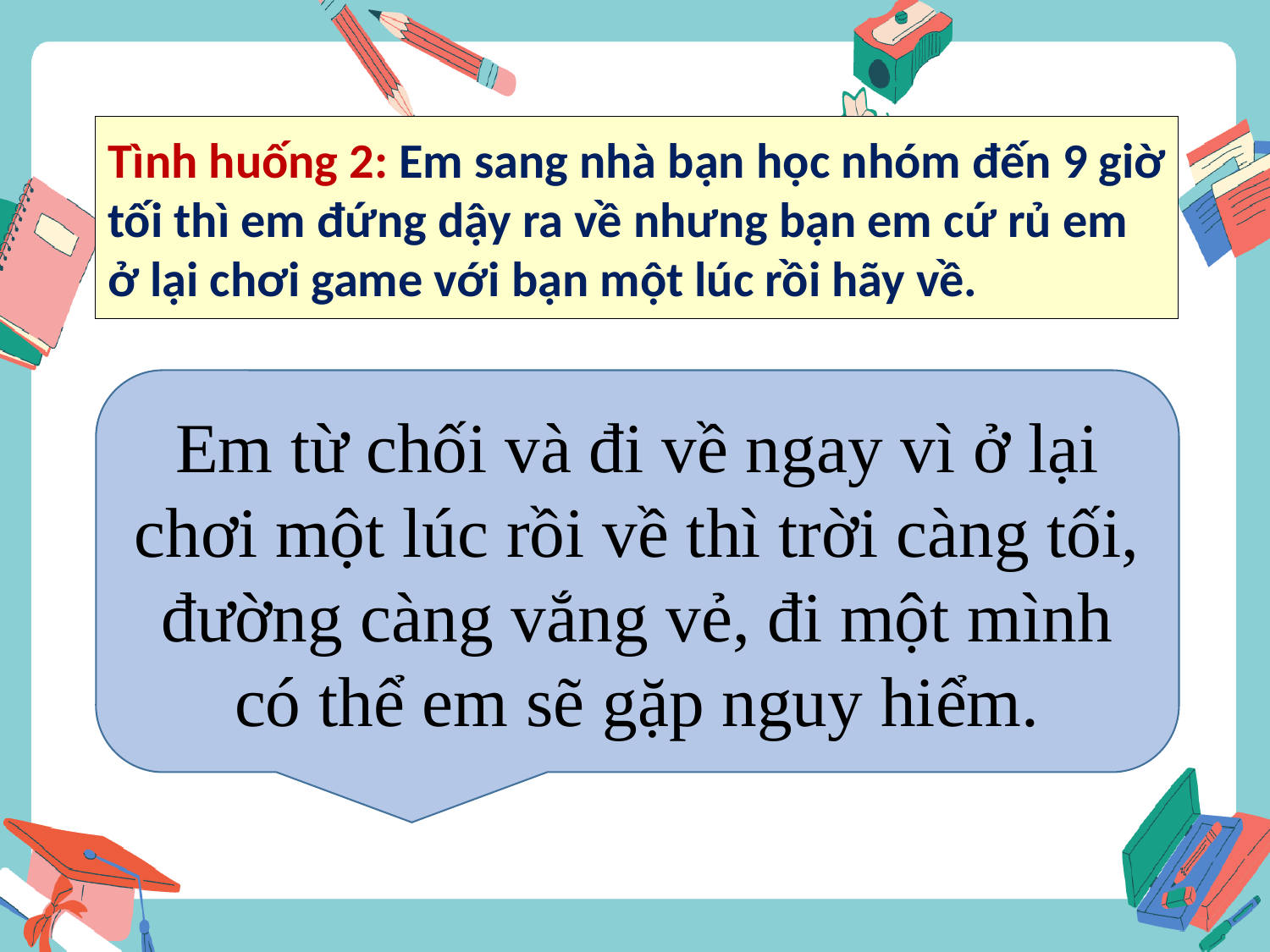

Tình huống 2: Em sang nhà bạn học nhóm đến 9 giờ tối thì em đứng dậy ra về nhưng bạn em cứ rủ em ở lại chơi game với bạn một lúc rồi hãy về.
Em từ chối và đi về ngay vì ở lại chơi một lúc rồi về thì trời càng tối, đường càng vắng vẻ, đi một mình có thể em sẽ gặp nguy hiểm.